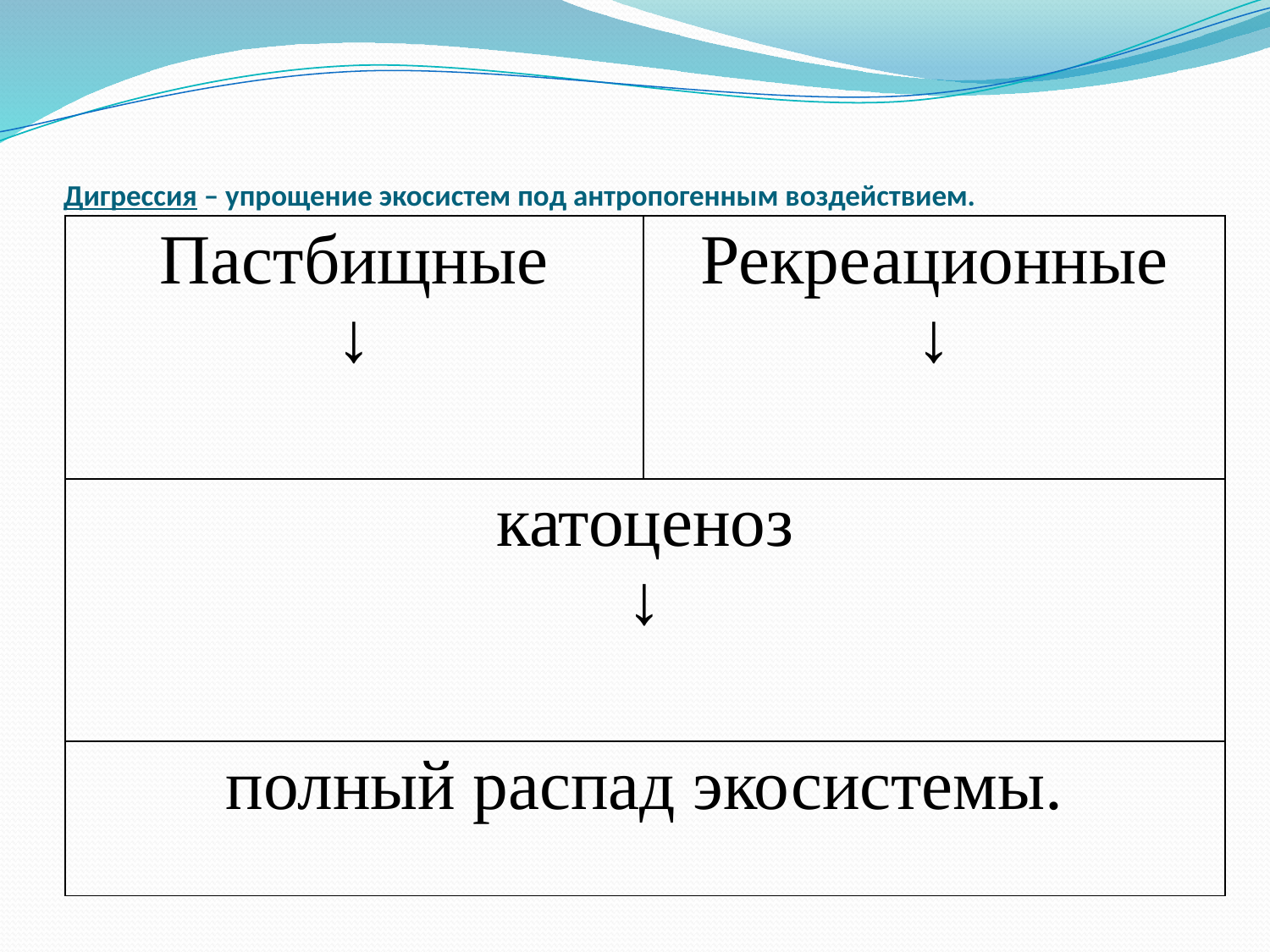

# Дигрессия – упрощение экосистем под антропогенным воздействием.
| Пастбищные ↓ | Рекреационные ↓ |
| --- | --- |
| катоценоз ↓ |  |
| полный распад экосистемы. |  |